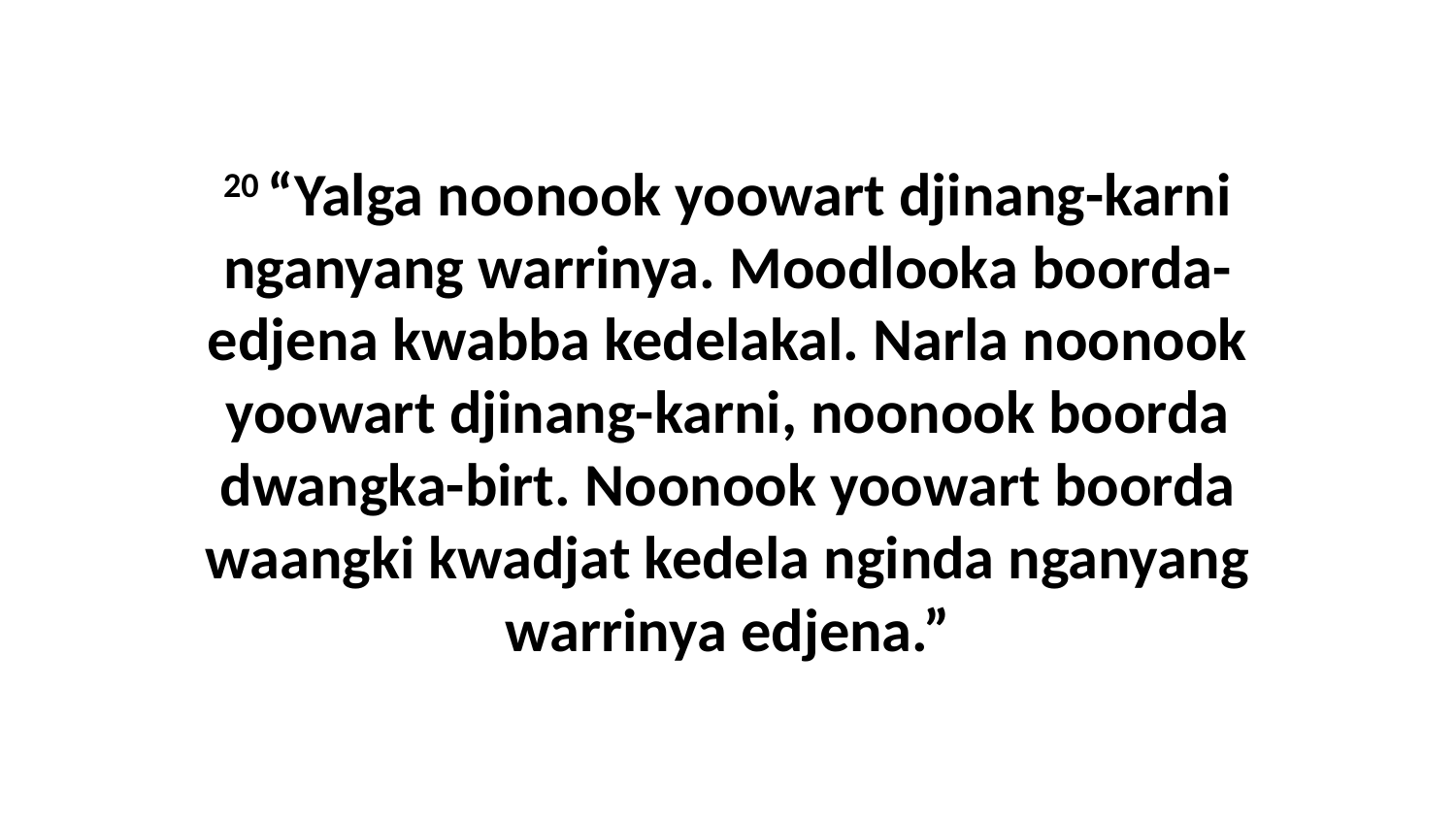

20 “Yalga noonook yoowart djinang-karni nganyang warrinya. Moodlooka boorda-edjena kwabba kedelakal. Narla noonook yoowart djinang-karni, noonook boorda dwangka-birt. Noonook yoowart boorda waangki kwadjat kedela nginda nganyang warrinya edjena.”